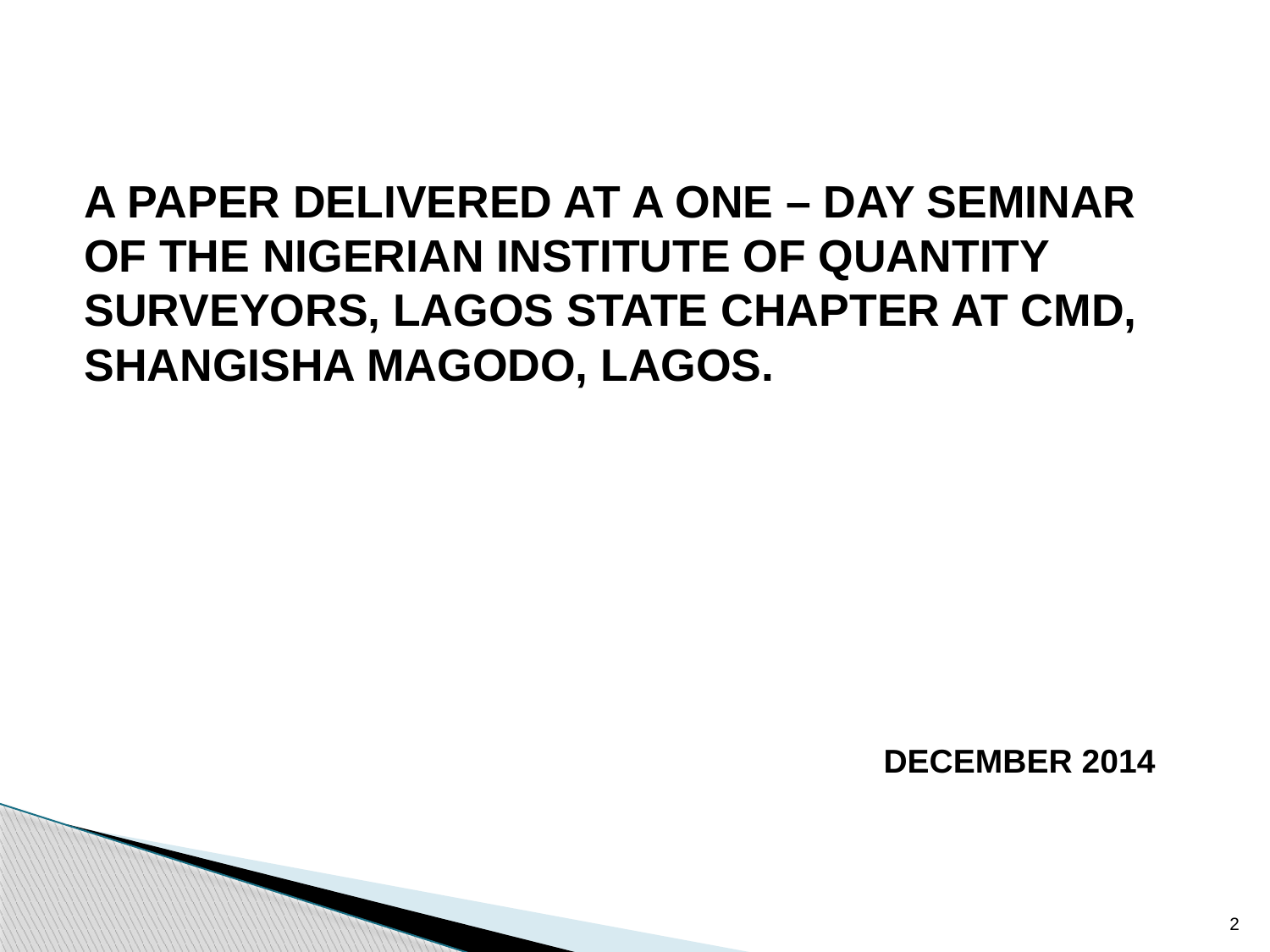

A PAPER DELIVERED AT A ONE – DAY SEMINAR OF THE NIGERIAN INSTITUTE OF QUANTITY SURVEYORS, LAGOS STATE CHAPTER AT CMD, SHANGISHA MAGODO, LAGOS.

DECEMBER 2014

2